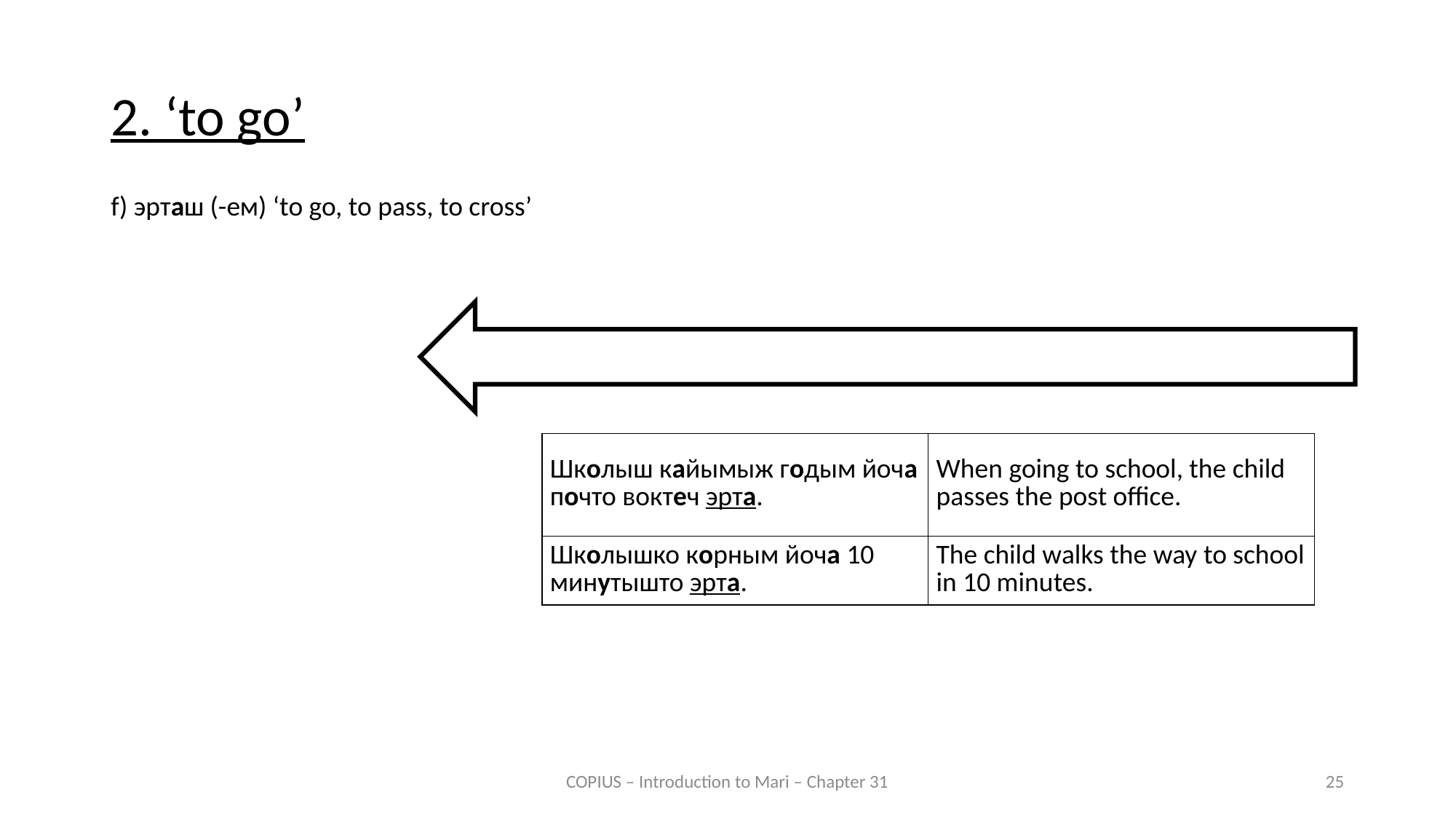

2. ‘to go’
f) эрташ (-ем) ‘to go, to pass, to cross’
🚶🚴🚂🚁
| Школыш кайымыж годым йоча почто воктеч эрта. | When going to school, the child passes the post office. |
| --- | --- |
| Школышко корным йоча 10 минутышто эрта. | The child walks the way to school in 10 minutes. |
COPIUS – Introduction to Mari – Chapter 31
25